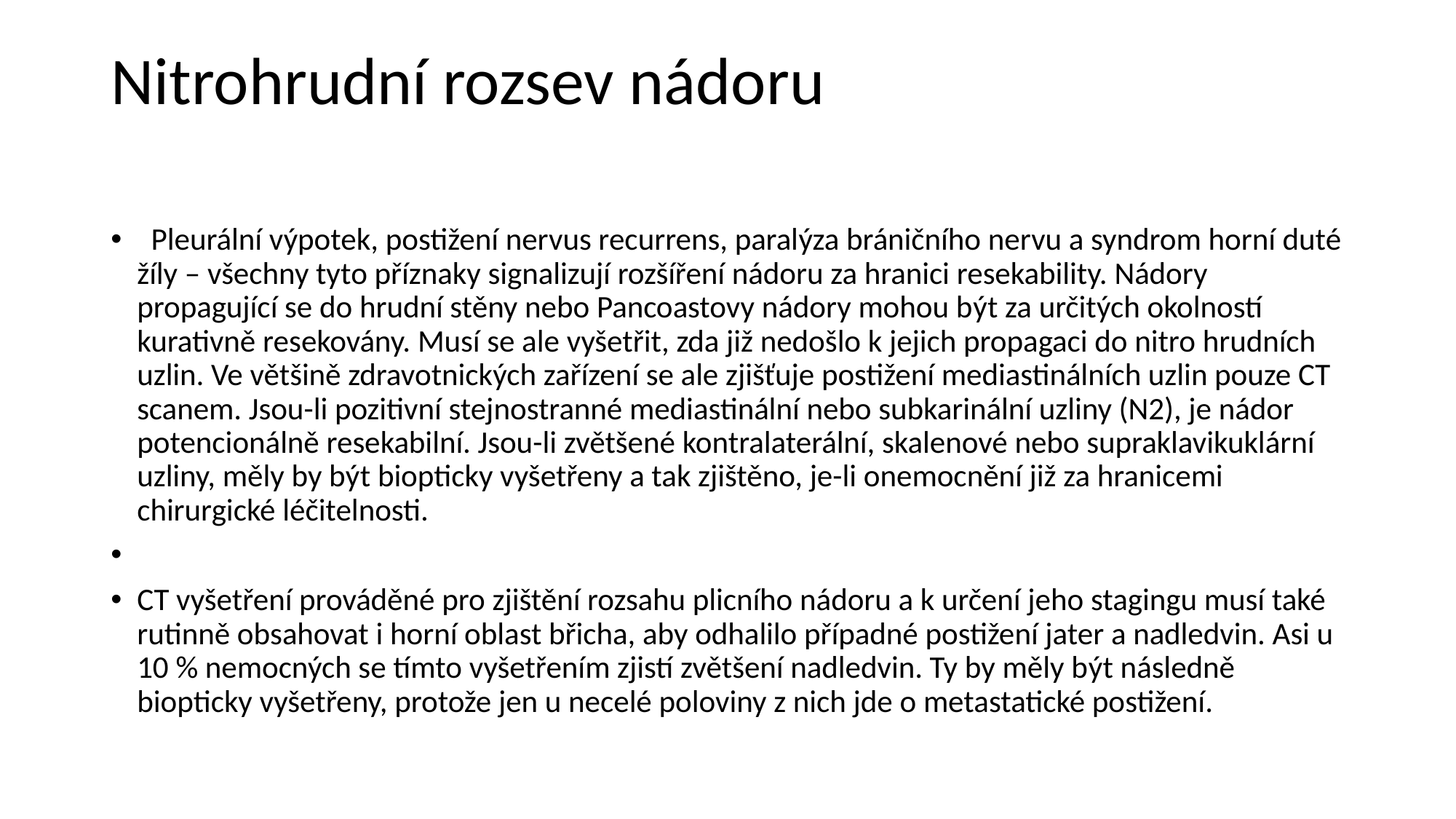

# Nitrohrudní rozsev nádoru
  Pleurální výpotek, postižení nervus recurrens, paralýza bráničního nervu a syndrom horní duté žíly – všechny tyto příznaky signalizují rozšíření nádoru za hranici resekability. Nádory propagující se do hrudní stěny nebo Pancoastovy nádory mohou být za určitých okolností kurativně resekovány. Musí se ale vyšetřit, zda již nedošlo k jejich propagaci do nitro hrudních uzlin. Ve většině zdravotnických zařízení se ale zjišťuje postižení mediastinálních uzlin pouze CT scanem. Jsou-li pozitivní stejnostranné mediastinální nebo subkarinální uzliny (N2), je nádor potencionálně resekabilní. Jsou-li zvětšené kontralaterální, skalenové nebo supraklavikuklární uzliny, měly by být biopticky vyšetřeny a tak zjištěno, je-li onemocnění již za hranicemi chirurgické léčitelnosti.

CT vyšetření prováděné pro zjištění rozsahu plicního nádoru a k určení jeho stagingu musí také rutinně obsahovat i horní oblast břicha, aby odhalilo případné postižení jater a nadledvin. Asi u 10 % nemocných se tímto vyšetřením zjistí zvětšení nadledvin. Ty by měly být následně biopticky vyšetřeny, protože jen u necelé poloviny z nich jde o metastatické postižení.